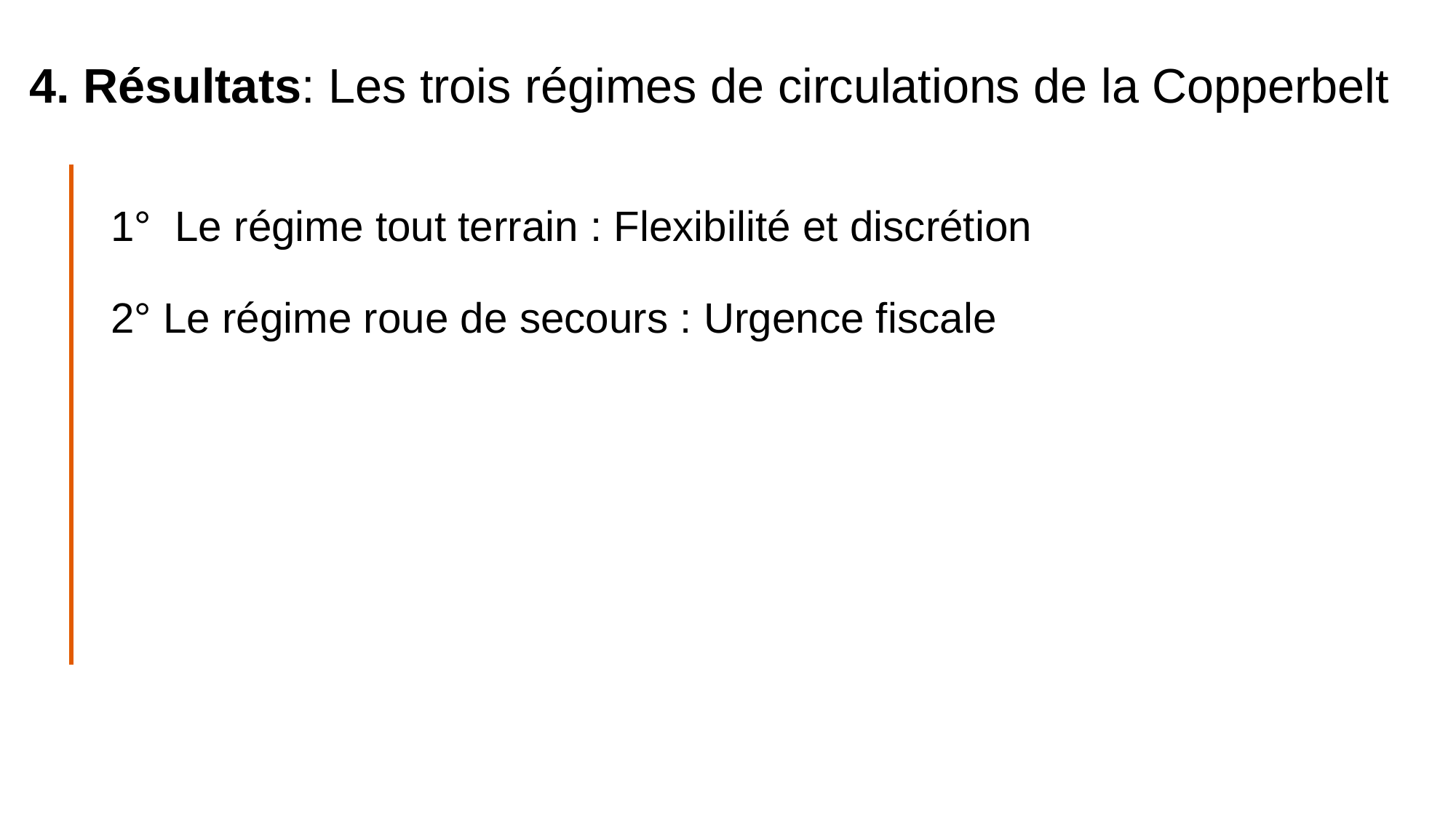

4. Résultats: Les trois régimes de circulations de la Copperbelt

1°  Le régime tout terrain : Flexibilité et discrétion
2° Le régime roue de secours : Urgence fiscale